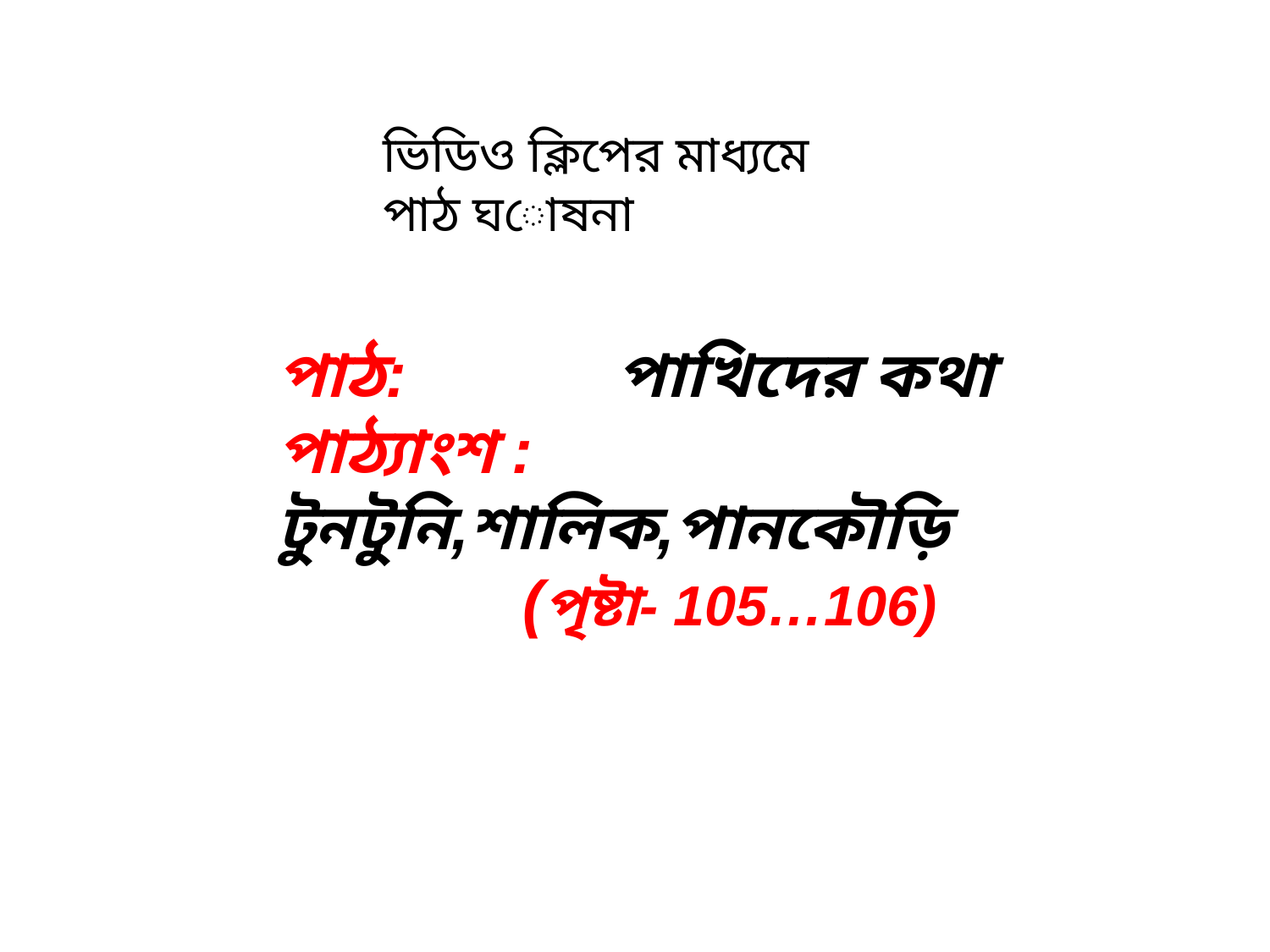

ভিডিও ক্লিপের মাধ্যমে পাঠ ঘোষনা
পাঠ:            পাখিদের কথা
পাঠ্যাংশ :	টুনটুনি,শালিক,পানকৌড়ি
              (পৃষ্টা- 105…106)